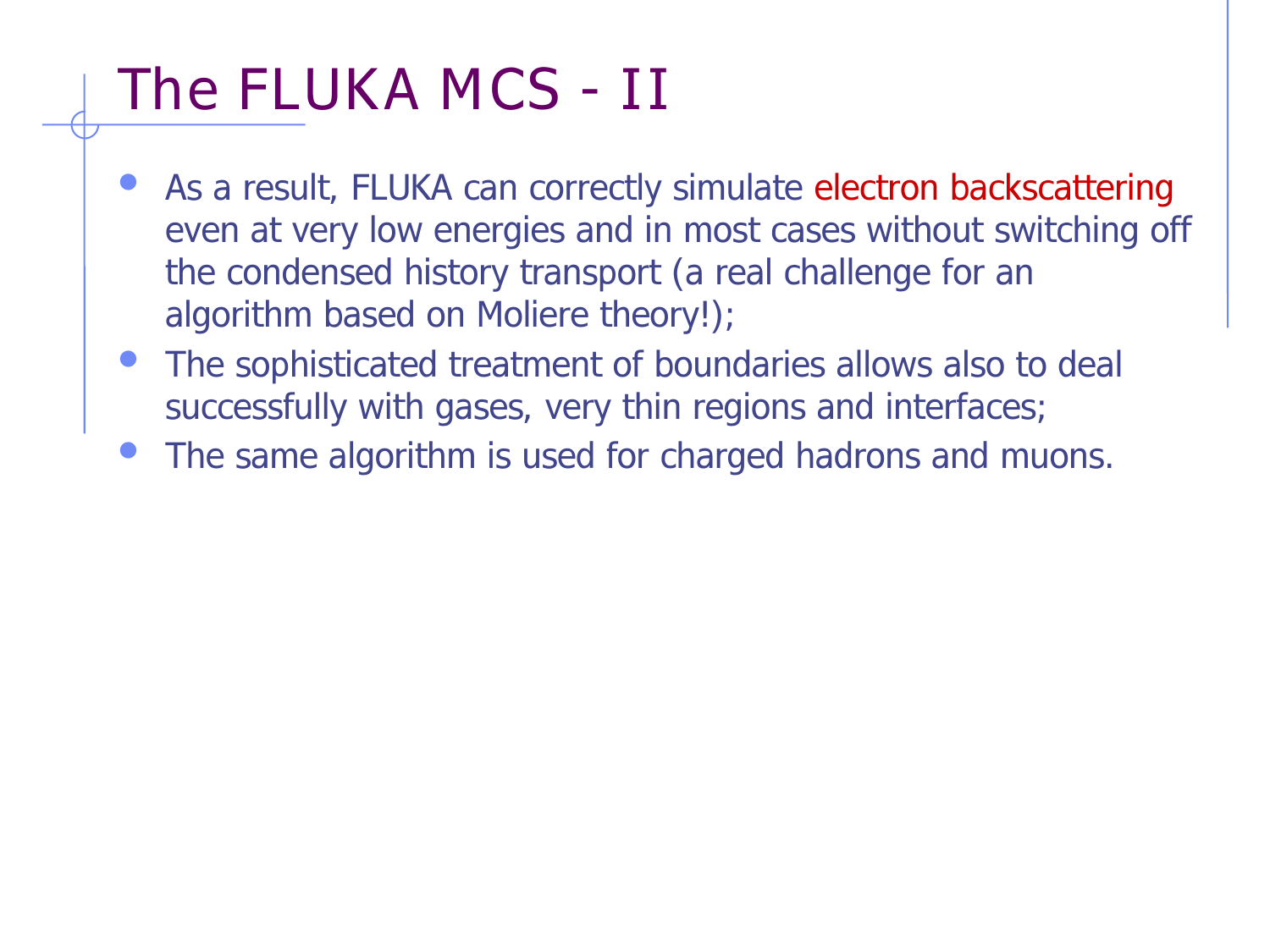

The FLUKA MCS - II
As a result, FLUKA can correctly simulate electron backscattering even at very low energies and in most cases without switching off the condensed history transport (a real challenge for an algorithm based on Moliere theory!);
The sophisticated treatment of boundaries allows also to deal successfully with gases, very thin regions and interfaces;
The same algorithm is used for charged hadrons and muons.